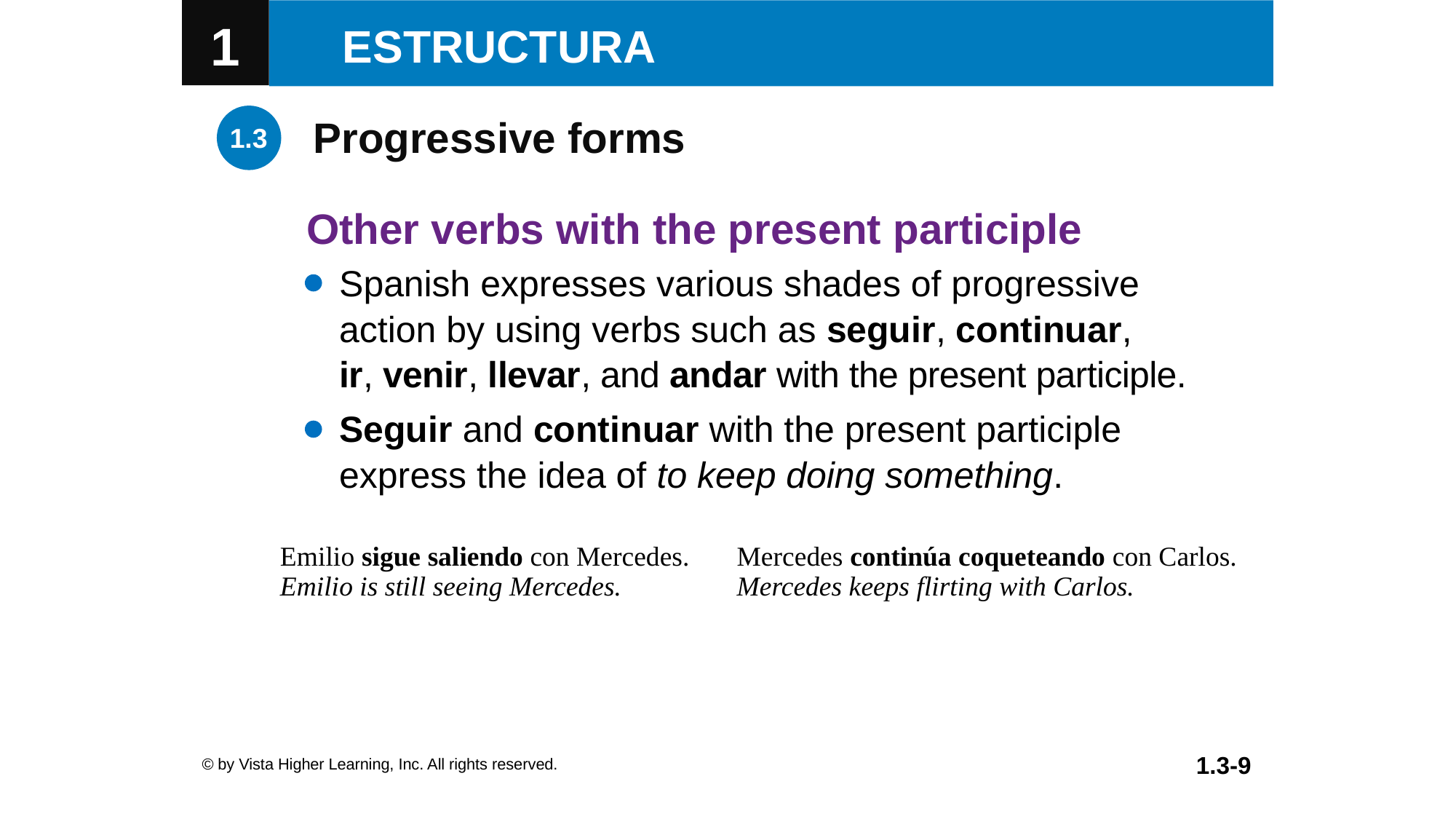

Progressive forms
Other verbs with the present participle
Spanish expresses various shades of progressive
action by using verbs such as seguir, continuar,
ir, venir, llevar, and andar with the present participle.
Seguir and continuar with the present participle express the idea of to keep doing something.

| Emilio sigue saliendo con Mercedes. Emilio is still seeing Mercedes. | Mercedes continúa coqueteando con Carlos. Mercedes keeps flirting with Carlos. |
| --- | --- |
© by Vista Higher Learning, Inc. All rights reserved.
1.3-9